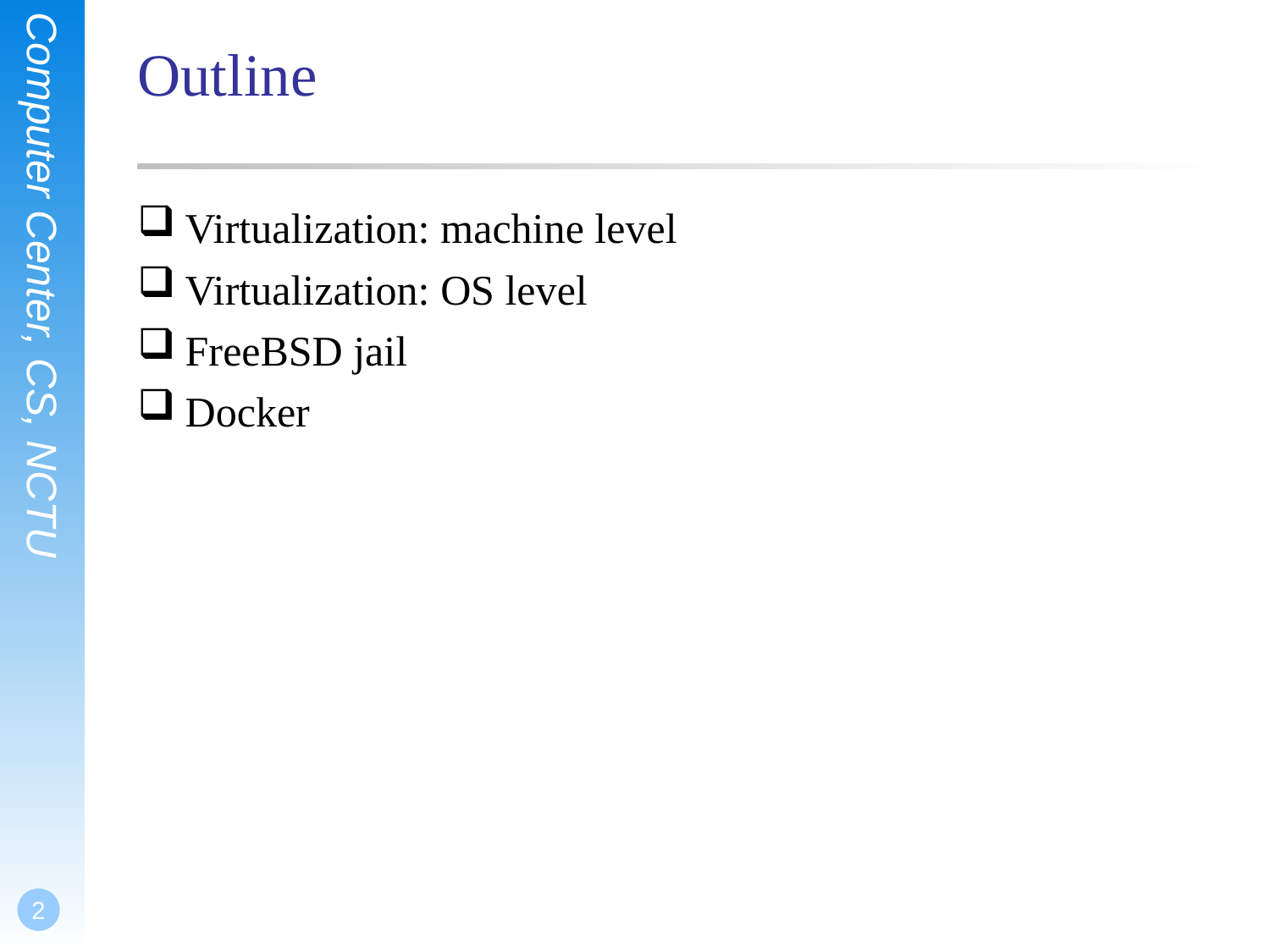

# Outline
Virtualization: machine level
Virtualization: OS level
FreeBSD jail
Docker